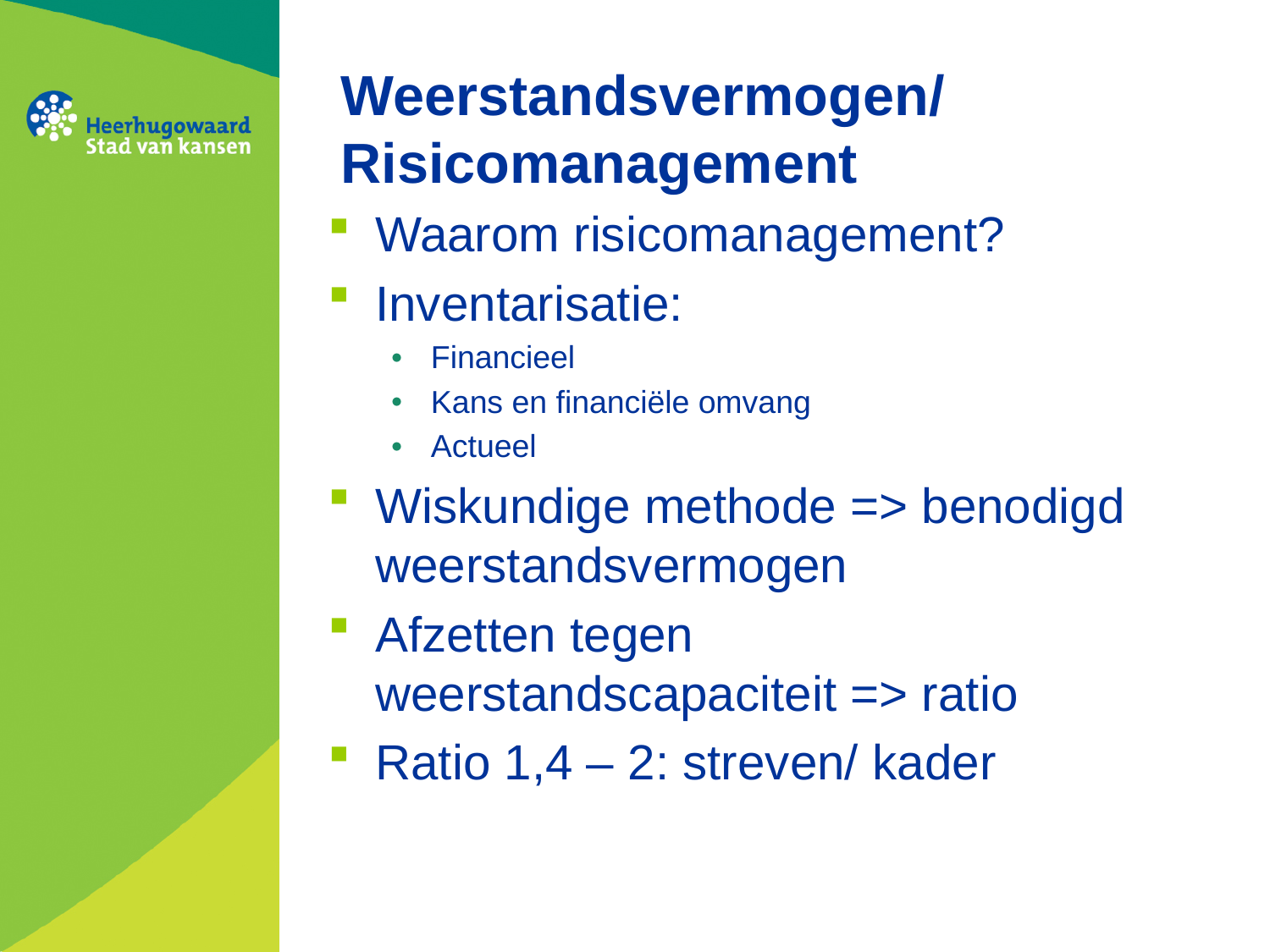

# Weerstandsvermogen/ Risicomanagement
Waarom risicomanagement?
Inventarisatie:
Financieel
Kans en financiële omvang
Actueel
Wiskundige methode => benodigd weerstandsvermogen
Afzetten tegen weerstandscapaciteit => ratio
Ratio 1,4 – 2: streven/ kader